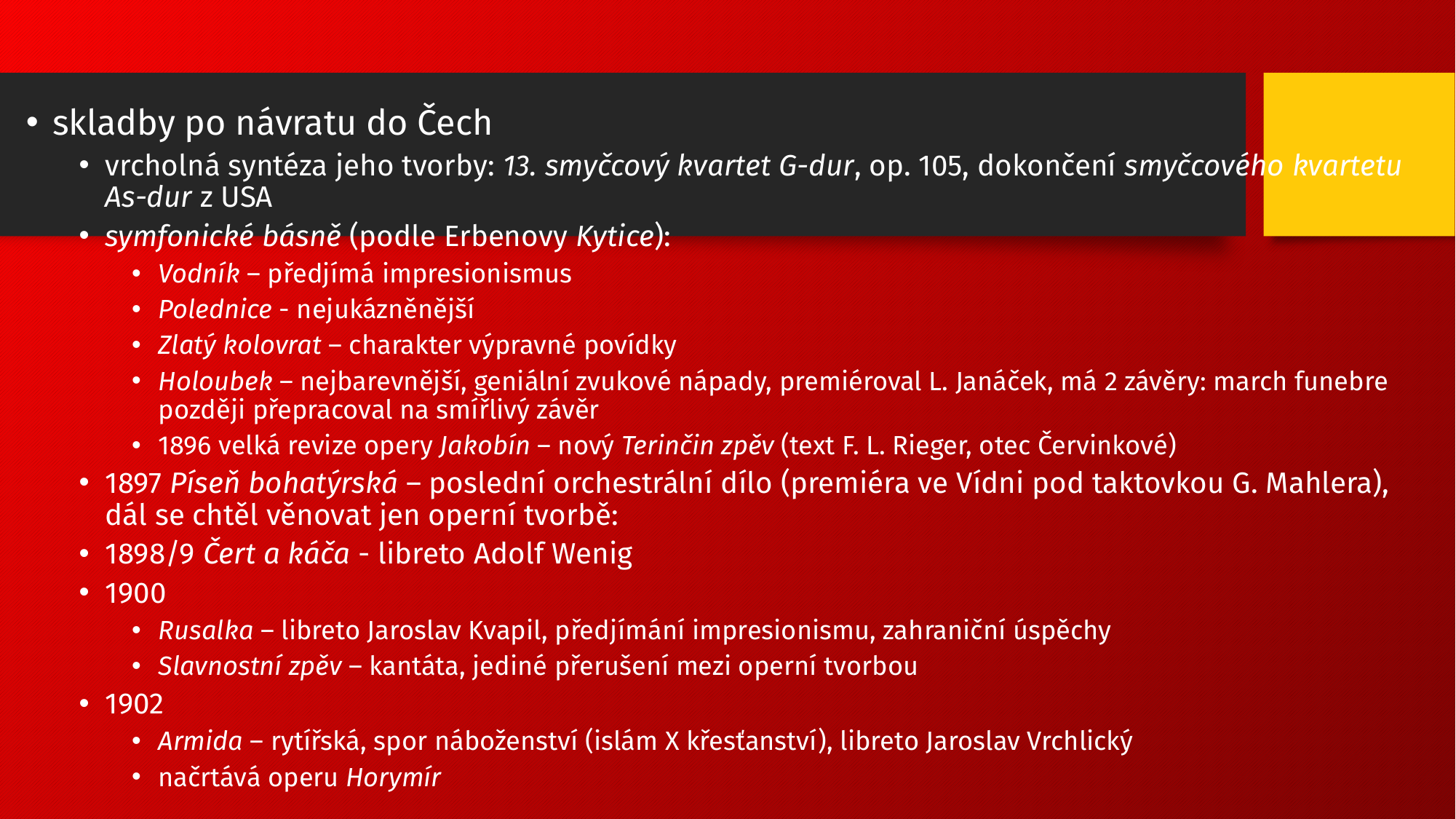

skladby po návratu do Čech
vrcholná syntéza jeho tvorby: 13. smyčcový kvartet G-dur, op. 105, dokončení smyčcového kvartetu As-dur z USA
symfonické básně (podle Erbenovy Kytice):
Vodník – předjímá impresionismus
Polednice - nejukázněnější
Zlatý kolovrat – charakter výpravné povídky
Holoubek – nejbarevnější, geniální zvukové nápady, premiéroval L. Janáček, má 2 závěry: march funebre později přepracoval na smířlivý závěr
1896 velká revize opery Jakobín – nový Terinčin zpěv (text F. L. Rieger, otec Červinkové)
1897 Píseň bohatýrská – poslední orchestrální dílo (premiéra ve Vídni pod taktovkou G. Mahlera), dál se chtěl věnovat jen operní tvorbě:
1898/9 Čert a káča - libreto Adolf Wenig
1900
Rusalka – libreto Jaroslav Kvapil, předjímání impresionismu, zahraniční úspěchy
Slavnostní zpěv – kantáta, jediné přerušení mezi operní tvorbou
1902
Armida – rytířská, spor náboženství (islám X křesťanství), libreto Jaroslav Vrchlický
načrtává operu Horymír